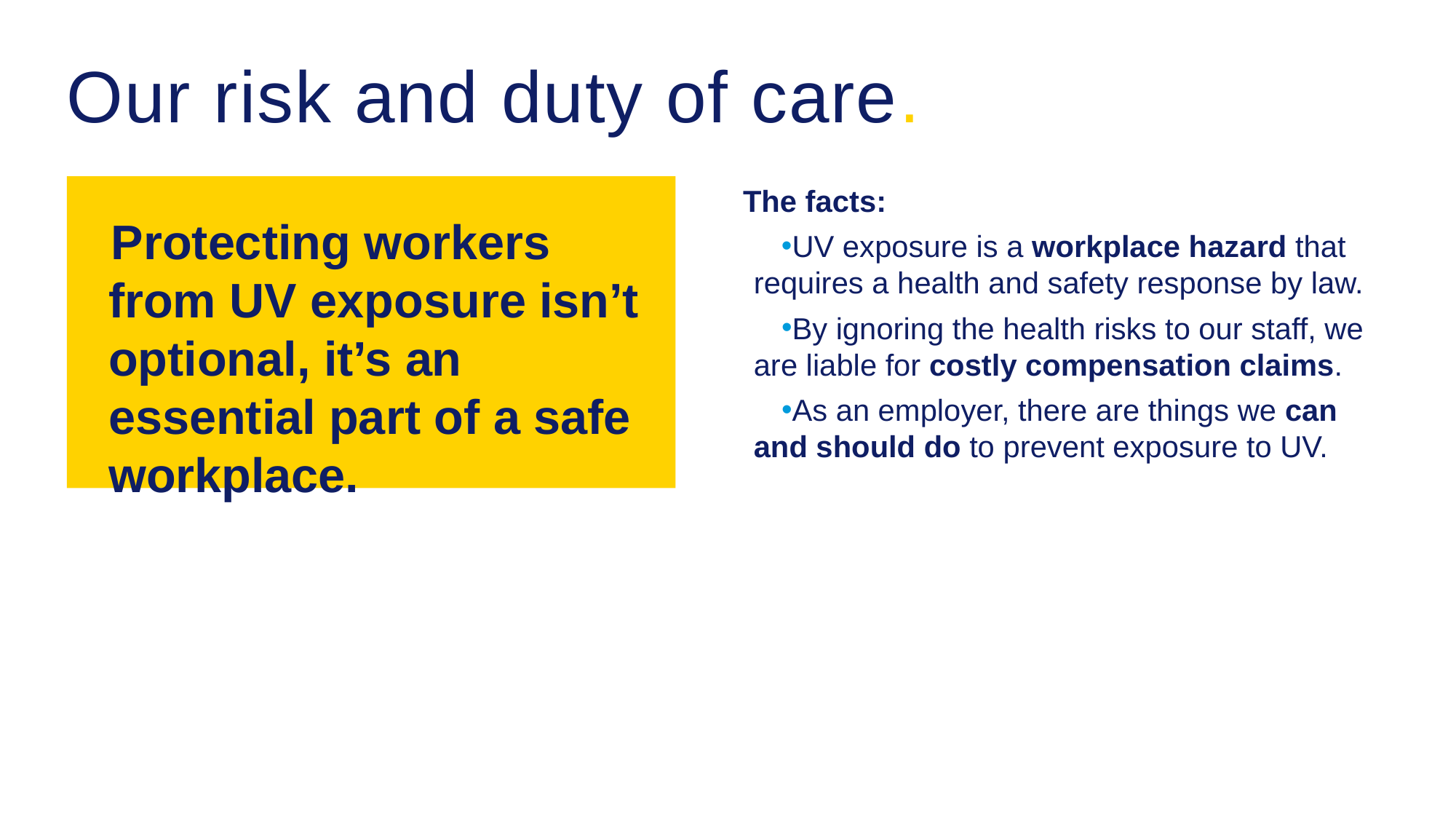

# Our risk and duty of care.
The facts:
UV exposure is a workplace hazard that requires a health and safety response by law.
By ignoring the health risks to our staff, we are liable for costly compensation claims.
As an employer, there are things we can and should do to prevent exposure to UV.

Protecting workers from UV exposure isn’t optional, it’s an essential part of a safe workplace.